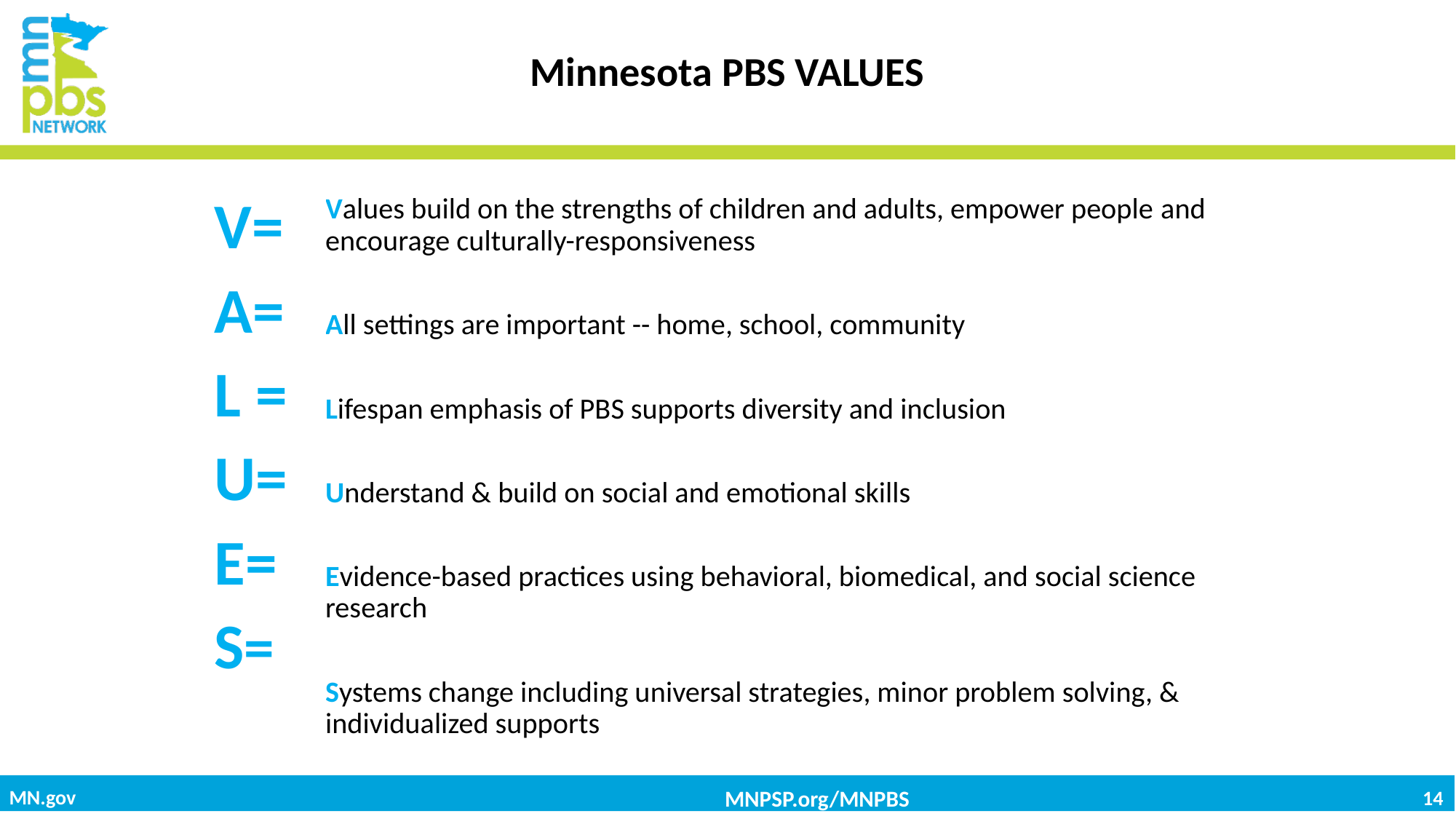

# Minnesota PBS VALUES
V=
A=
L =
U=
E=
S=
Values build on the strengths of children and adults, empower people and encourage culturally-responsiveness

All settings are important -- home, school, community

Lifespan emphasis of PBS supports diversity and inclusion

Understand & build on social and emotional skills

Evidence-based practices using behavioral, biomedical, and social science research

Systems change including universal strategies, minor problem solving, & individualized supports
14
MNPSP.org/MNPBS